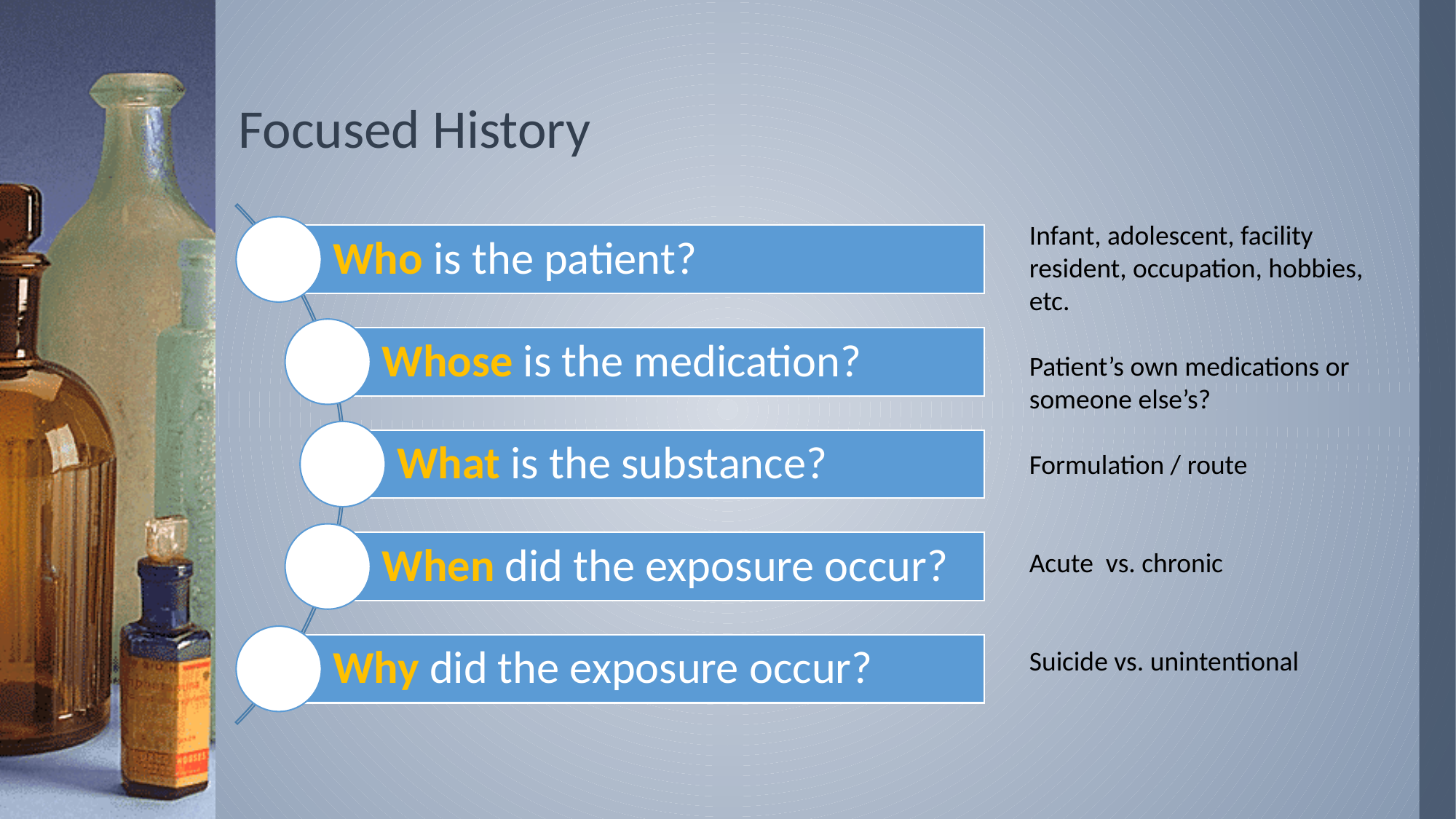

# Focused History
Who is the patient?
Whose is the medication?
What is the substance?
When did the exposure occur?
Why did the exposure occur?
Infant, adolescent, facility resident, occupation, hobbies, etc.

Patient’s own medications or someone else’s?

Formulation / route

Acute  vs. chronic

Suicide vs. unintentional